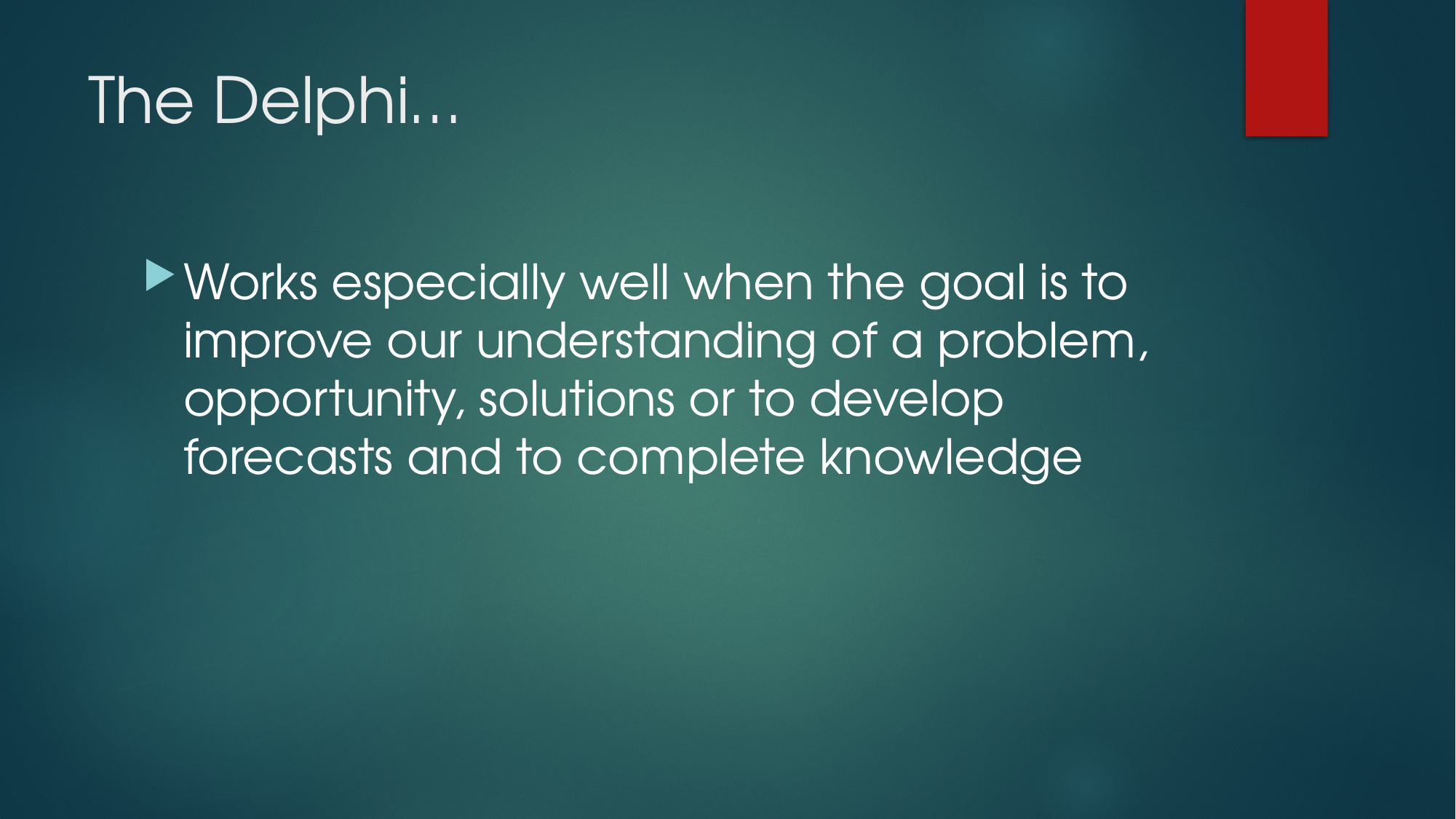

# The Delphi…
Works especially well when the goal is to improve our understanding of a problem, opportunity, solutions or to develop forecasts and to complete knowledge